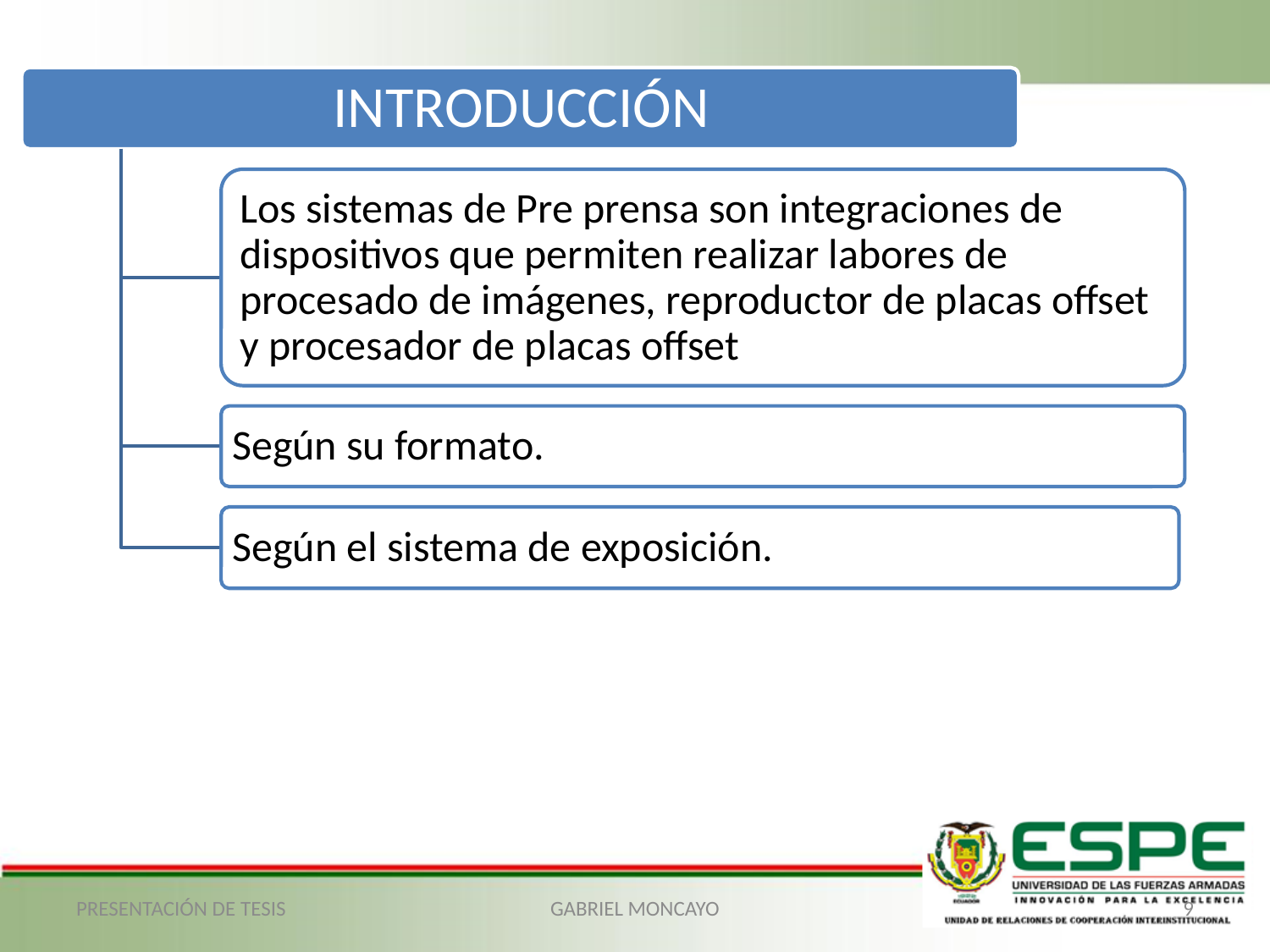

INTRODUCCIÓN
Los sistemas de Pre prensa son integraciones de dispositivos que permiten realizar labores de procesado de imágenes, reproductor de placas offset y procesador de placas offset
Según su formato.
Según el sistema de exposición.
PRESENTACIÓN DE TESIS
GABRIEL MONCAYO
9